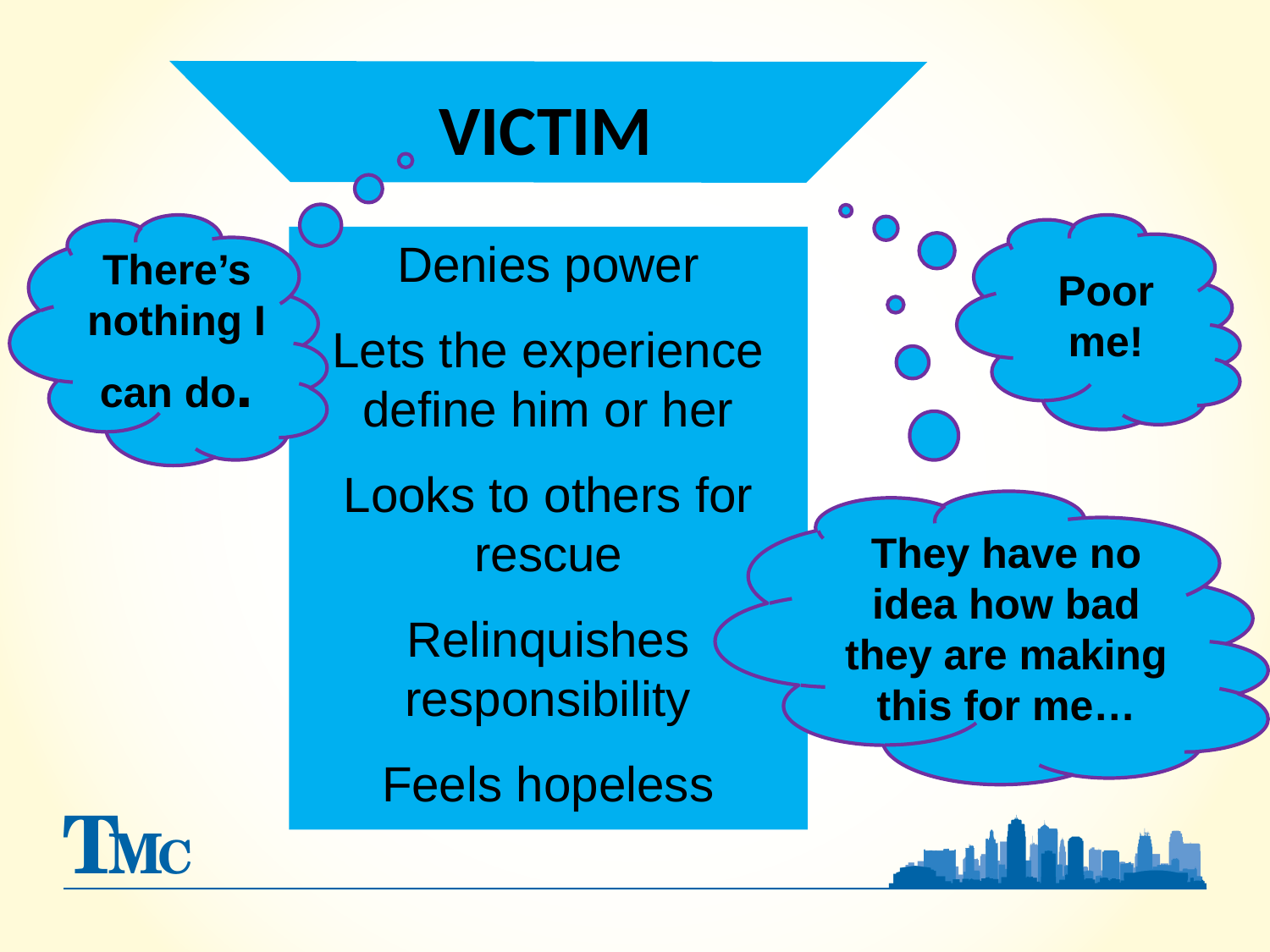

VICTIM
Poor me!
There’s nothing I can do.
Denies power
Lets the experience define him or her
Looks to others for rescue
Relinquishes responsibility
Feels hopeless
They have no idea how bad they are making this for me…